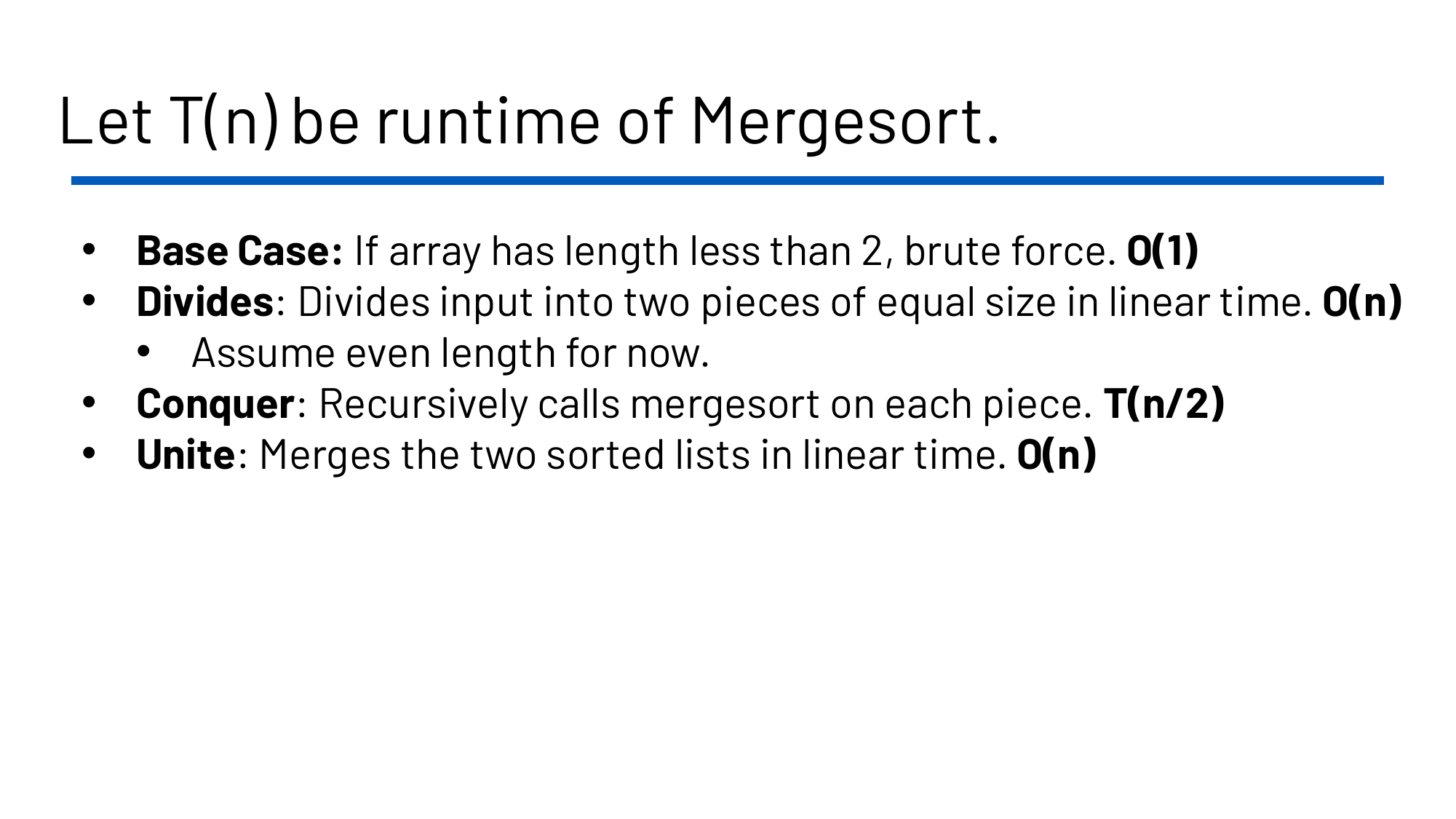

# Let T(n) be runtime of Mergesort.
Base Case: If array has length less than 2, brute force. O(1)
Divides: Divides input into two pieces of equal size in linear time. O(n)
Assume even length for now.
Conquer: Recursively calls mergesort on each piece. T(n/2)
Unite: Merges the two sorted lists in linear time. O(n)